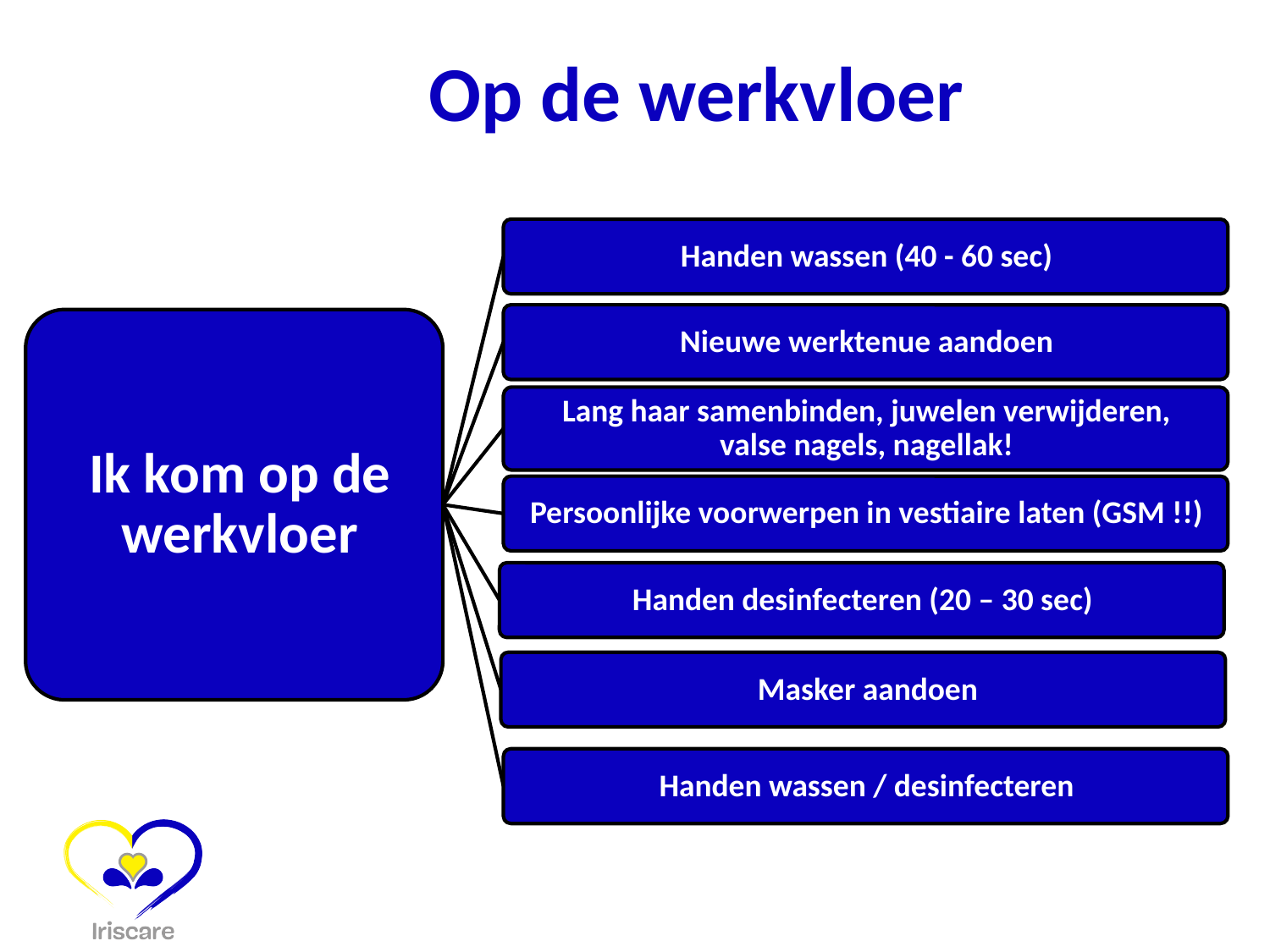

# Op de werkvloer
Ik kom op de werkvloer

Handen wassen (40 - 60 sec)

Nieuwe werktenue aandoen

Lang haar samenbinden, juwelen verwijderen,
valse nagels, nagellak!

Persoonlijke voorwerpen in vestiaire laten (GSM !!)

Handen desinfecteren (20 – 30 sec)

 Masker aandoen

Handen wassen / desinfecteren